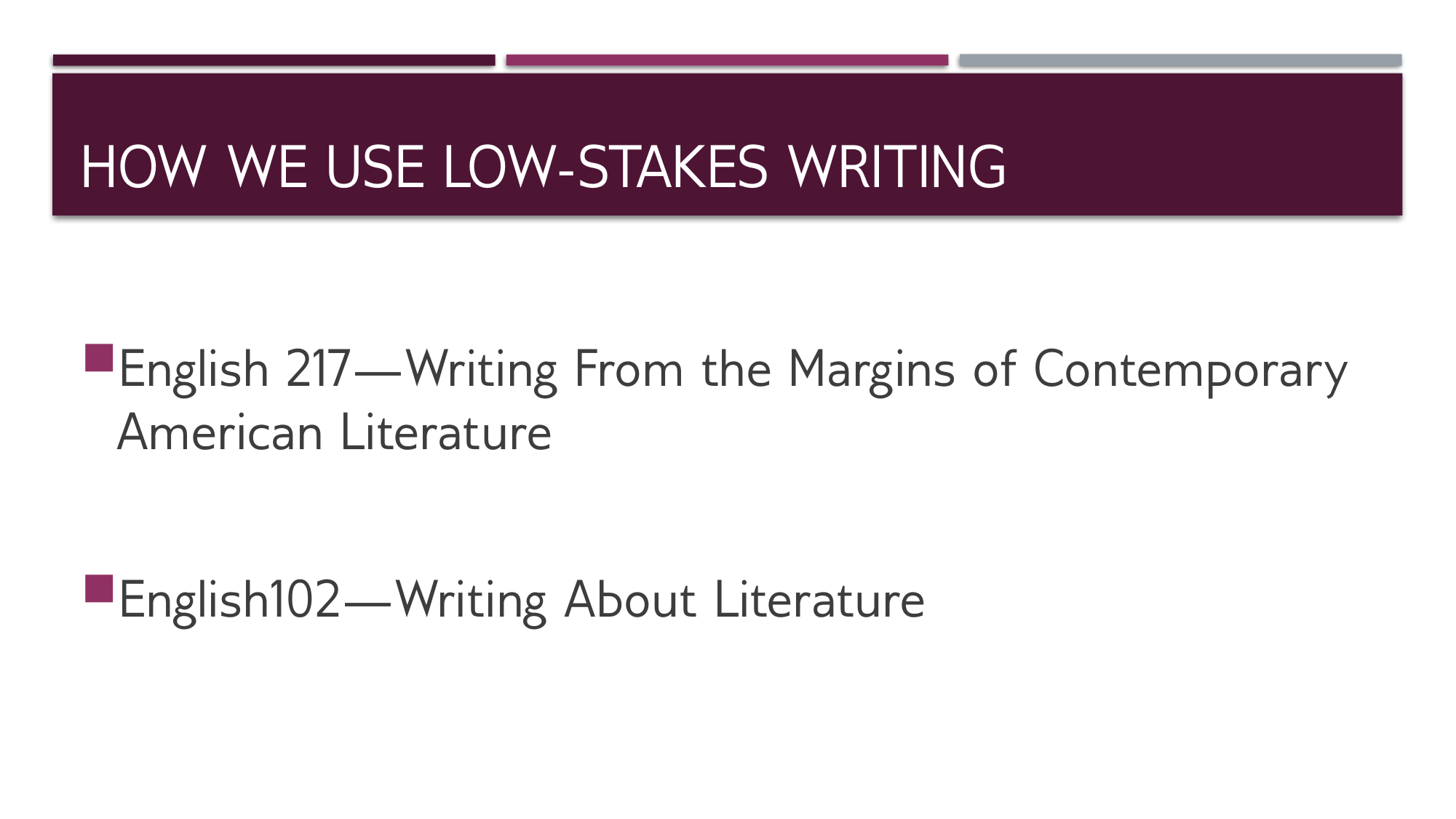

# How we use low-Stakes Writing
English 217—Writing From the Margins of Contemporary American Literature

English102—Writing About Literature